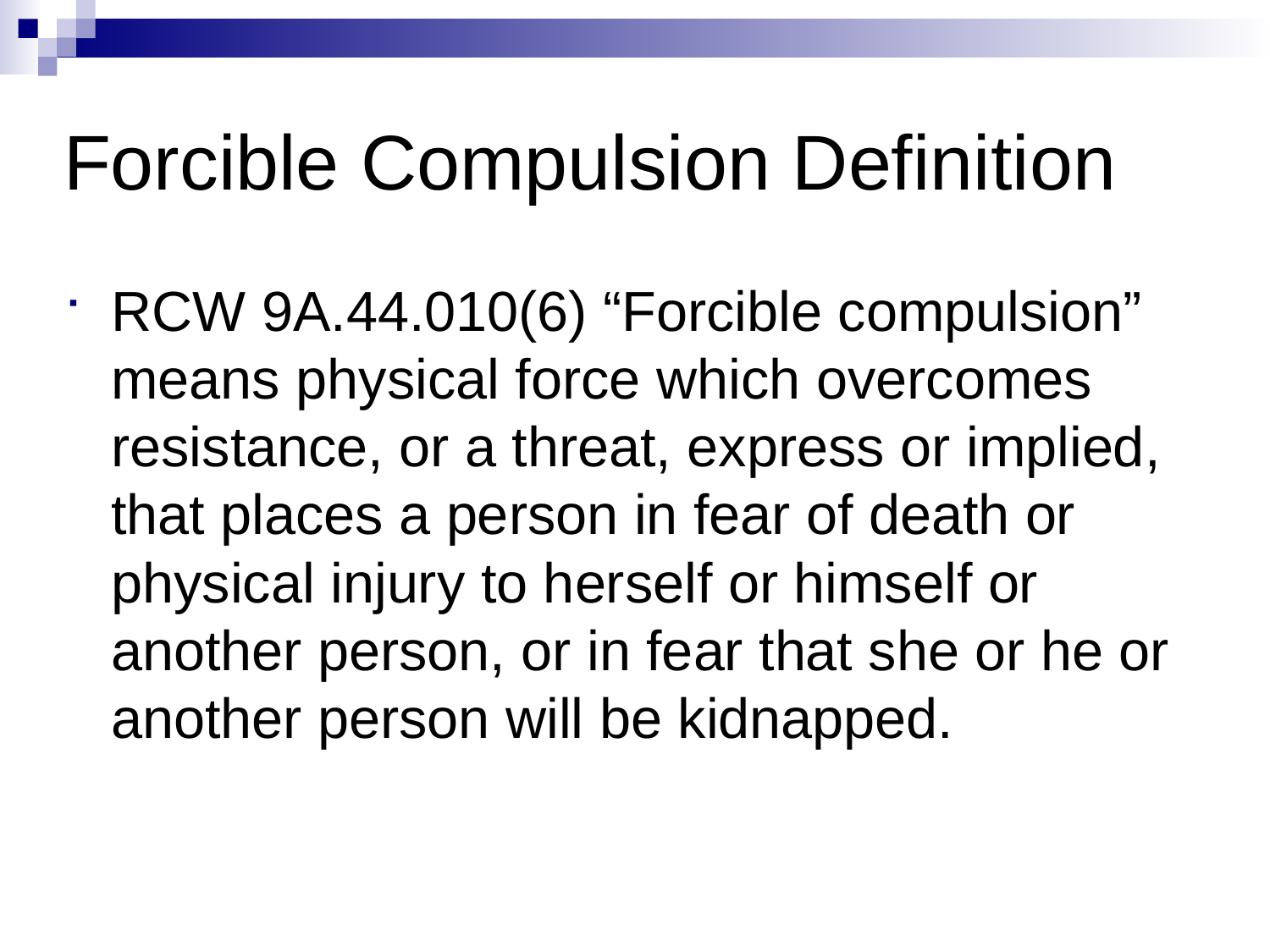

# Forcible Compulsion Definition
RCW 9A.44.010(6) “Forcible compulsion” means physical force which overcomes resistance, or a threat, express or implied, that places a person in fear of death or physical injury to herself or himself or another person, or in fear that she or he or another person will be kidnapped.